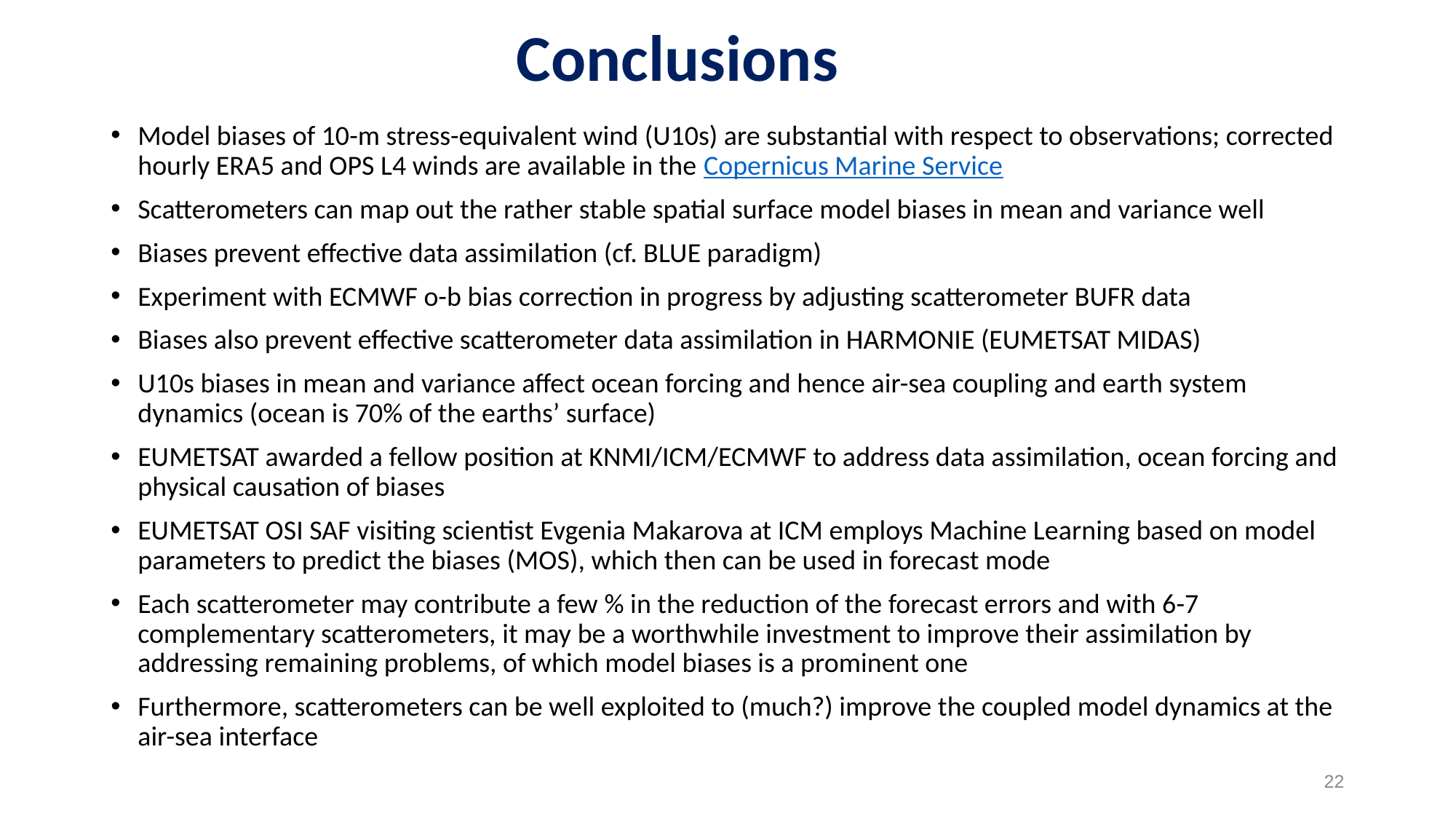

# Conclusions
Model biases of 10-m stress-equivalent wind (U10s) are substantial with respect to observations; corrected hourly ERA5 and OPS L4 winds are available in the Copernicus Marine Service
Scatterometers can map out the rather stable spatial surface model biases in mean and variance well
Biases prevent effective data assimilation (cf. BLUE paradigm)
Experiment with ECMWF o-b bias correction in progress by adjusting scatterometer BUFR data
Biases also prevent effective scatterometer data assimilation in HARMONIE (EUMETSAT MIDAS)
U10s biases in mean and variance affect ocean forcing and hence air-sea coupling and earth system dynamics (ocean is 70% of the earths’ surface)
EUMETSAT awarded a fellow position at KNMI/ICM/ECMWF to address data assimilation, ocean forcing and physical causation of biases
EUMETSAT OSI SAF visiting scientist Evgenia Makarova at ICM employs Machine Learning based on model parameters to predict the biases (MOS), which then can be used in forecast mode
Each scatterometer may contribute a few % in the reduction of the forecast errors and with 6-7 complementary scatterometers, it may be a worthwhile investment to improve their assimilation by addressing remaining problems, of which model biases is a prominent one
Furthermore, scatterometers can be well exploited to (much?) improve the coupled model dynamics at the air-sea interface

22